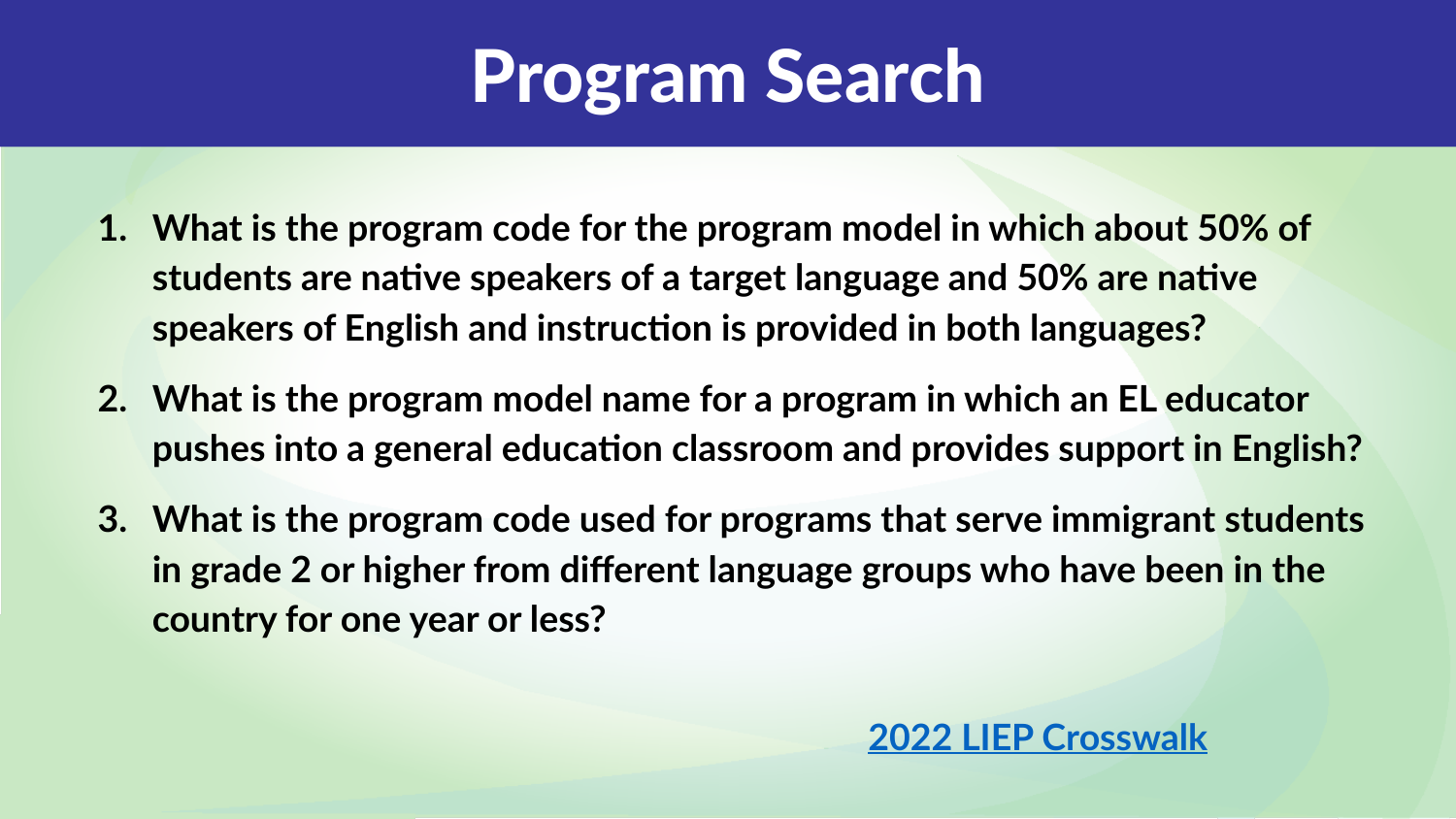

Program Search
What is the program code for the program model in which about 50% of students are native speakers of a target language and 50% are native speakers of English and instruction is provided in both languages?
What is the program model name for a program in which an EL educator pushes into a general education classroom and provides support in English?
What is the program code used for programs that serve immigrant students in grade 2 or higher from different language groups who have been in the country for one year or less?
2022 LIEP Crosswalk